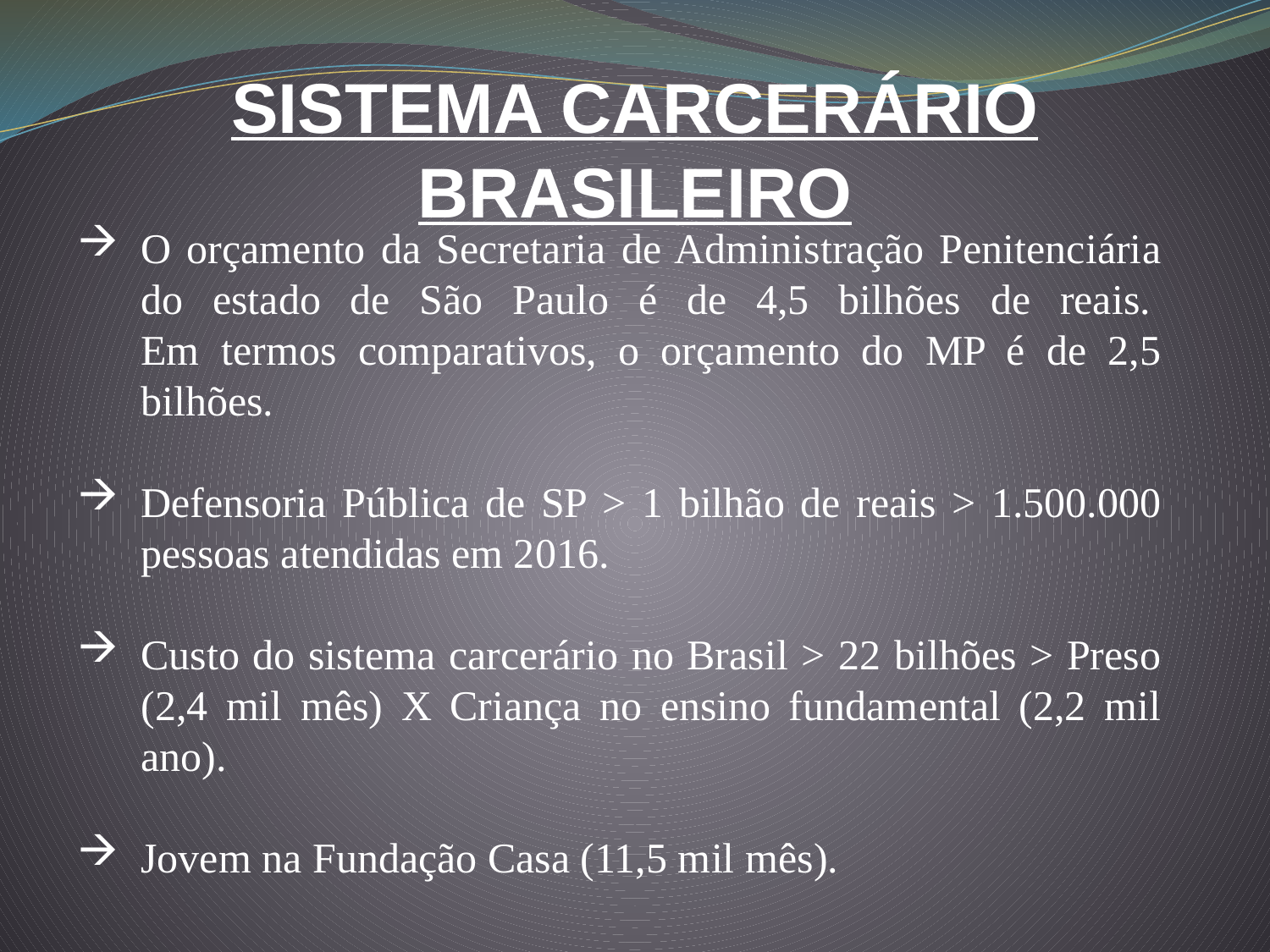

SISTEMA CARCERÁRIO BRASILEIRO

O orçamento da Secretaria de Administração Penitenciária do estado de São Paulo é de 4,5 bilhões de reais. 
Em termos comparativos, o orçamento do MP é de 2,5 bilhões.

Defensoria Pública de SP > 1 bilhão de reais > 1.500.000 pessoas atendidas em 2016.

Custo do sistema carcerário no Brasil > 22 bilhões > Preso (2,4 mil mês) X Criança no ensino fundamental (2,2 mil ano).

Jovem na Fundação Casa (11,5 mil mês).